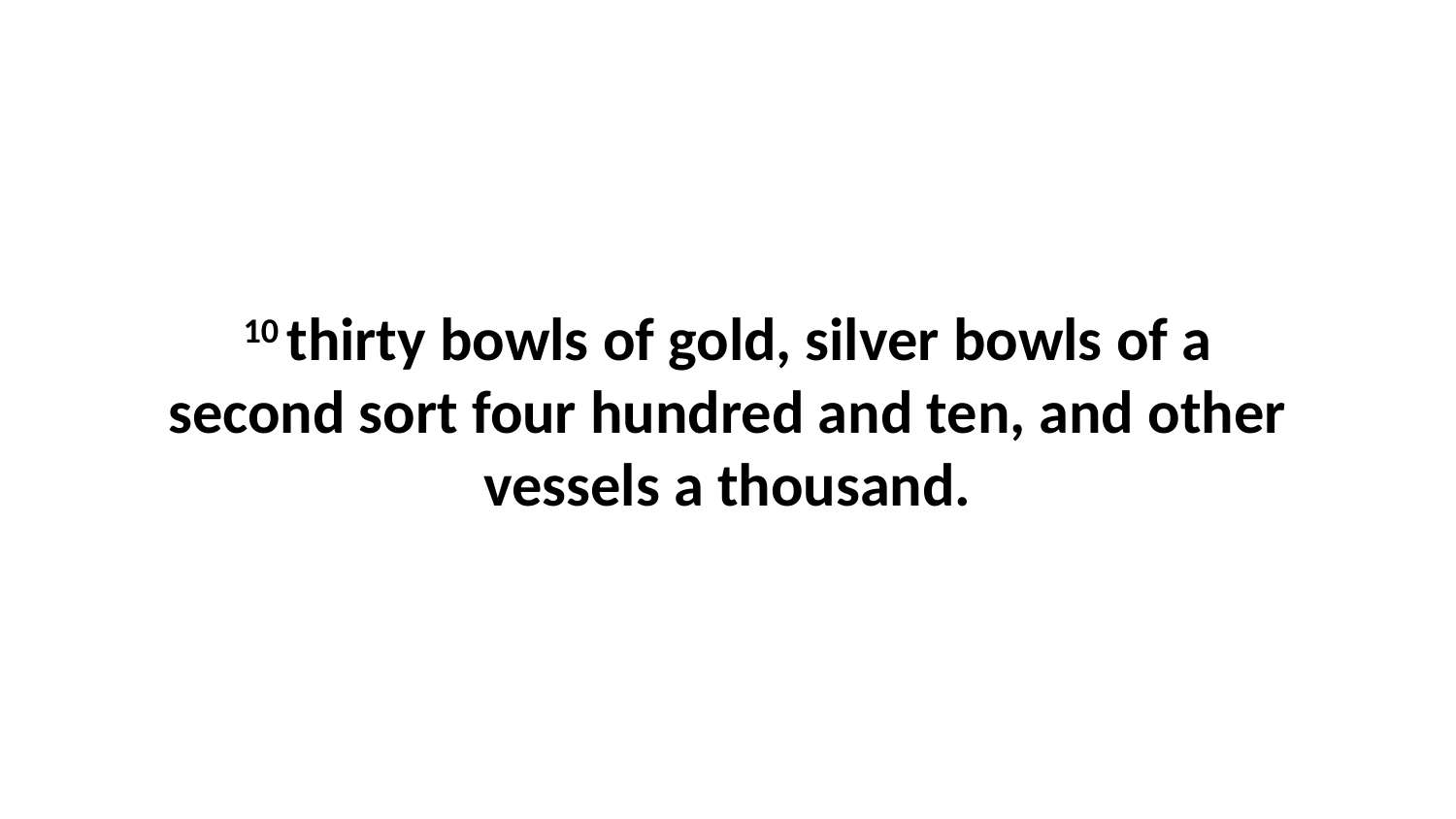

10 thirty bowls of gold, silver bowls of a second sort four hundred and ten, and other vessels a thousand.